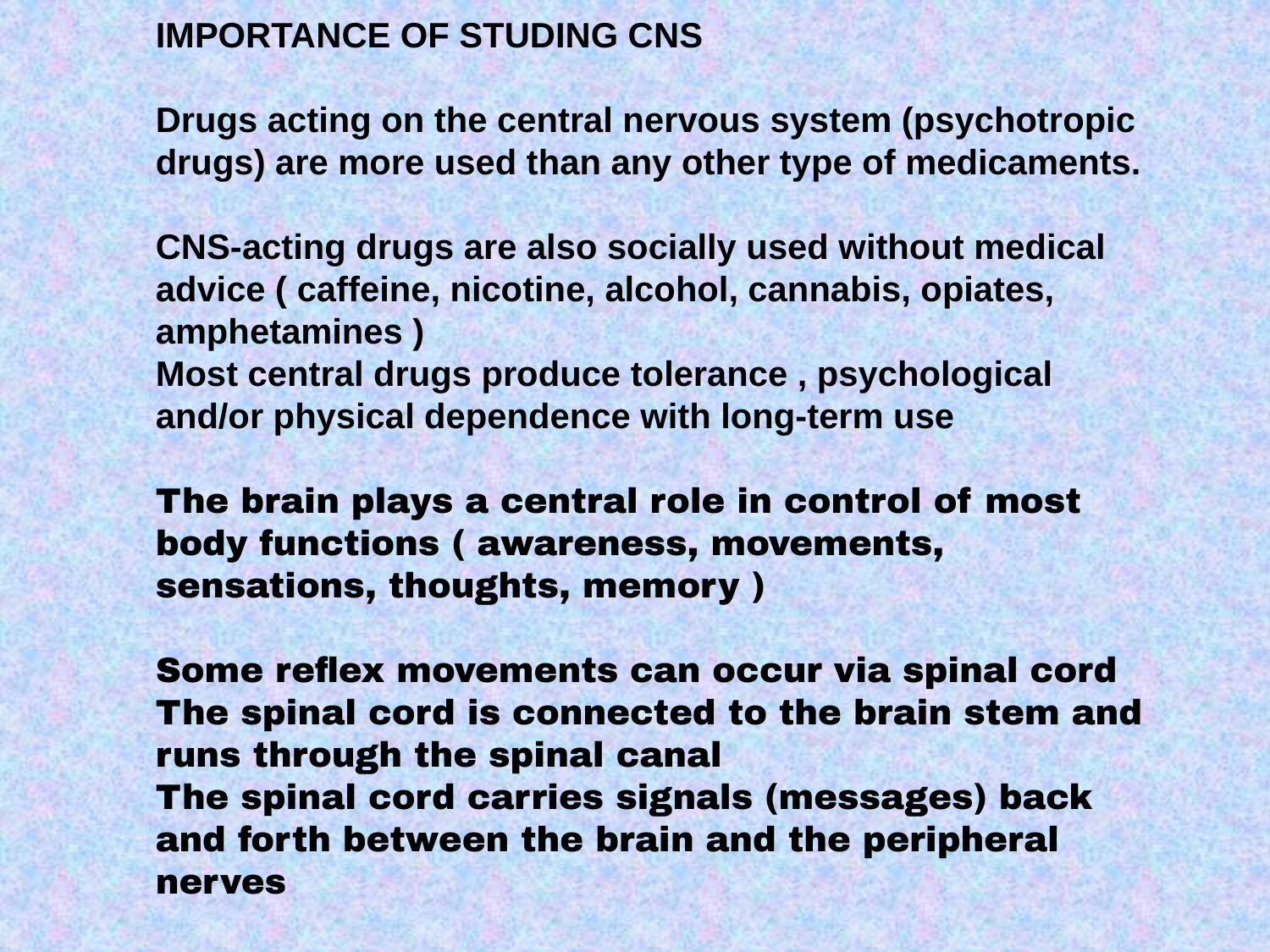

# IMPORTANCE OF STUDING CNS Drugs acting on the central nervous system (psychotropic drugs) are more used than any other type of medicaments. CNS-acting drugs are also socially used without medical advice ( caffeine, nicotine, alcohol, cannabis, opiates, amphetamines ) Most central drugs produce tolerance , psychological and/or physical dependence with long-term use The brain plays a central role in control of most body functions ( awareness, movements, sensations, thoughts, memory ) Some reflex movements can occur via spinal cord The spinal cord is connected to the brain stem and runs through the spinal canal The spinal cord carries signals (messages) back and forth between the brain and the peripheral nerves